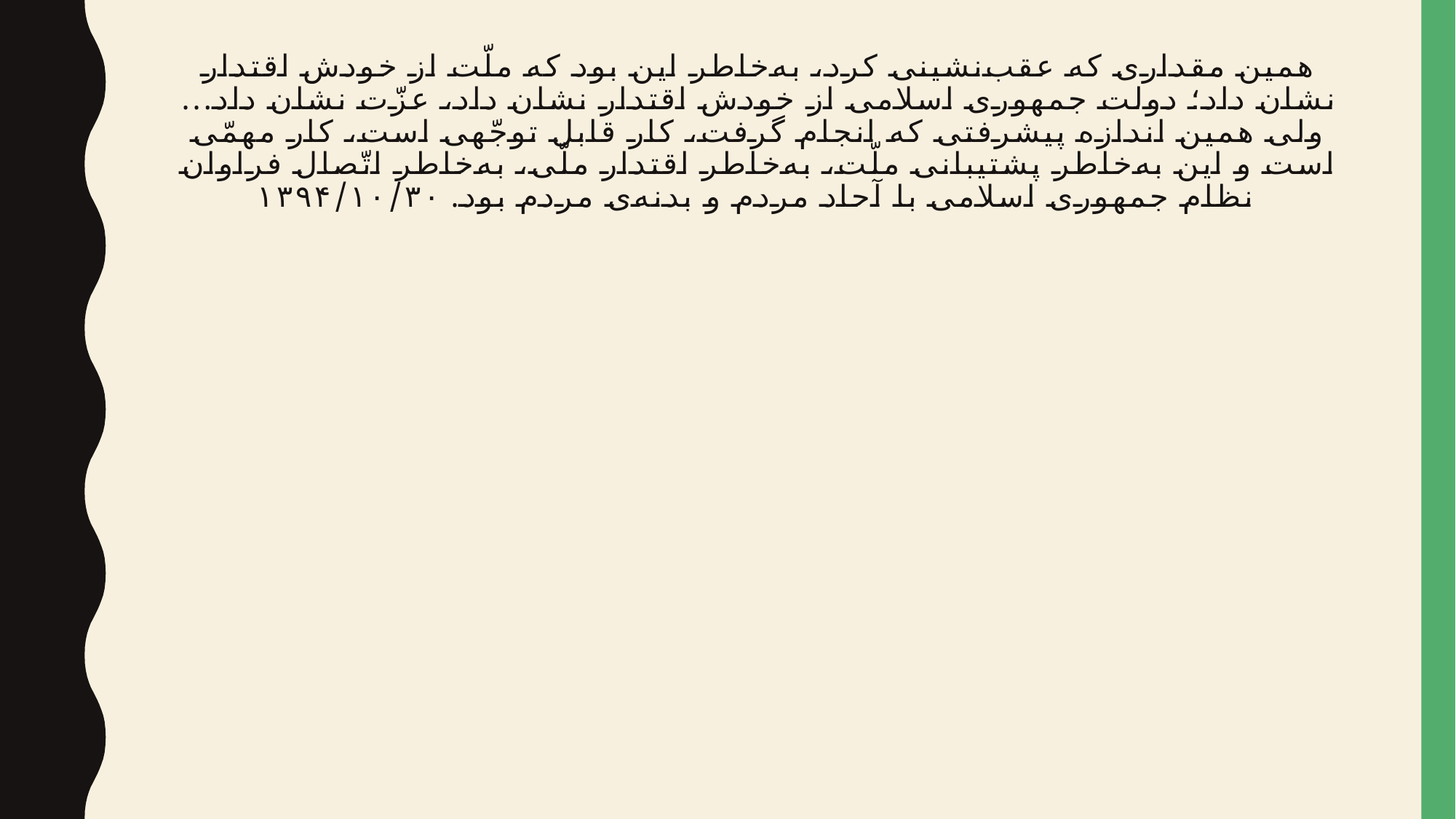

# همین مقداری که عقب‌نشینی کرد، به‌خاطر این بود که ملّت از خودش اقتدار نشان داد؛ دولت جمهوری اسلامی از خودش اقتدار نشان داد، عزّت نشان داد... ولی همین اندازه پیشرفتی که انجام گرفت، کار قابل توجّهی است، کار مهمّی است و این به‌خاطر پشتیبانی ملّت، به‌خاطر اقتدار ملّی، به‌خاطر اتّصال فراوان نظام جمهوری اسلامی با آحاد مردم و بدنه‌ی مردم بود. ۱۳۹۴/۱۰/۳۰